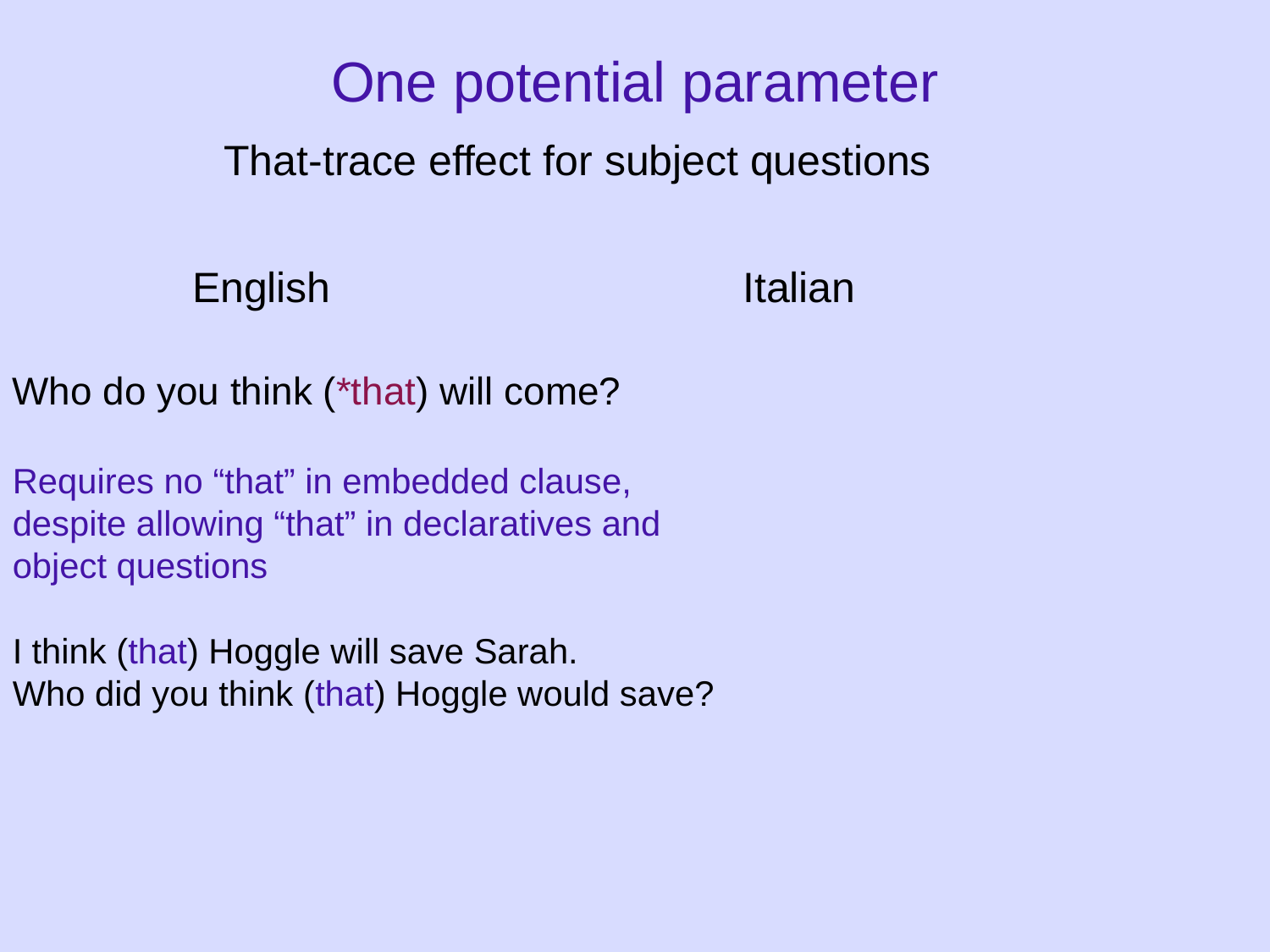

One potential parameter
That-trace effect for subject questions
English
Italian
Who do you think (*that) will come?

Requires no “that” in embedded clause, despite allowing “that” in declaratives and object questions

I think (that) Hoggle will save Sarah.
Who did you think (that) Hoggle would save?